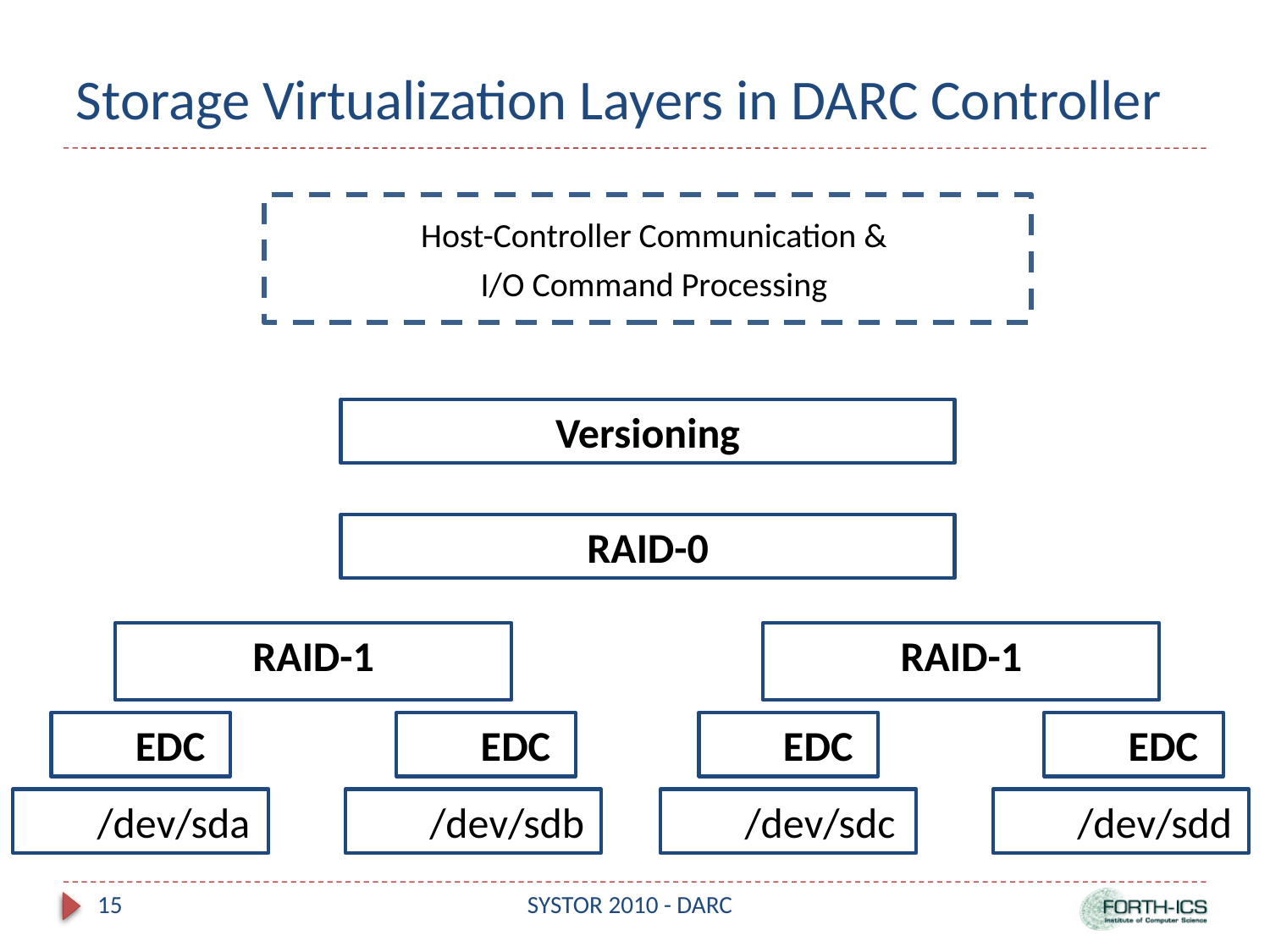

# Storage Virtualization Layers in DARC Controller

Host-Controller Communication &
I/O Command Processing
Versioning
RAID-0
RAID-1
EDC
/dev/sda
EDC
/dev/sdb
RAID-1
EDC
/dev/sdc
EDC
/dev/sdd
15
SYSTOR 2010 - DARC